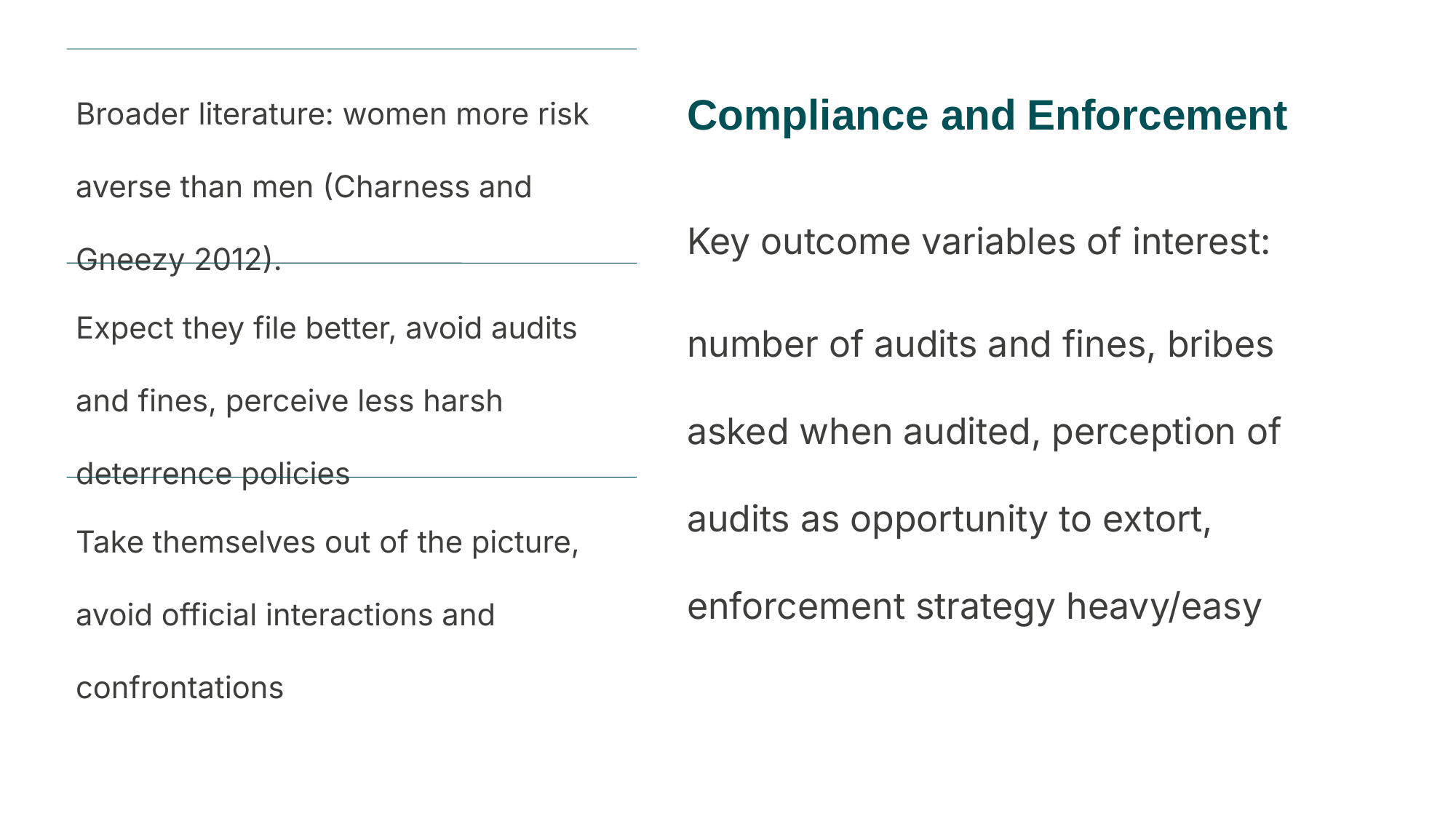

Broader literature: women more risk averse than men (Charness and Gneezy 2012).
Expect they file better, avoid audits and fines, perceive less harsh deterrence policies
Take themselves out of the picture, avoid official interactions and confrontations
Compliance and Enforcement
Key outcome variables of interest:
number of audits and fines, bribes asked when audited, perception of audits as opportunity to extort, enforcement strategy heavy/easy